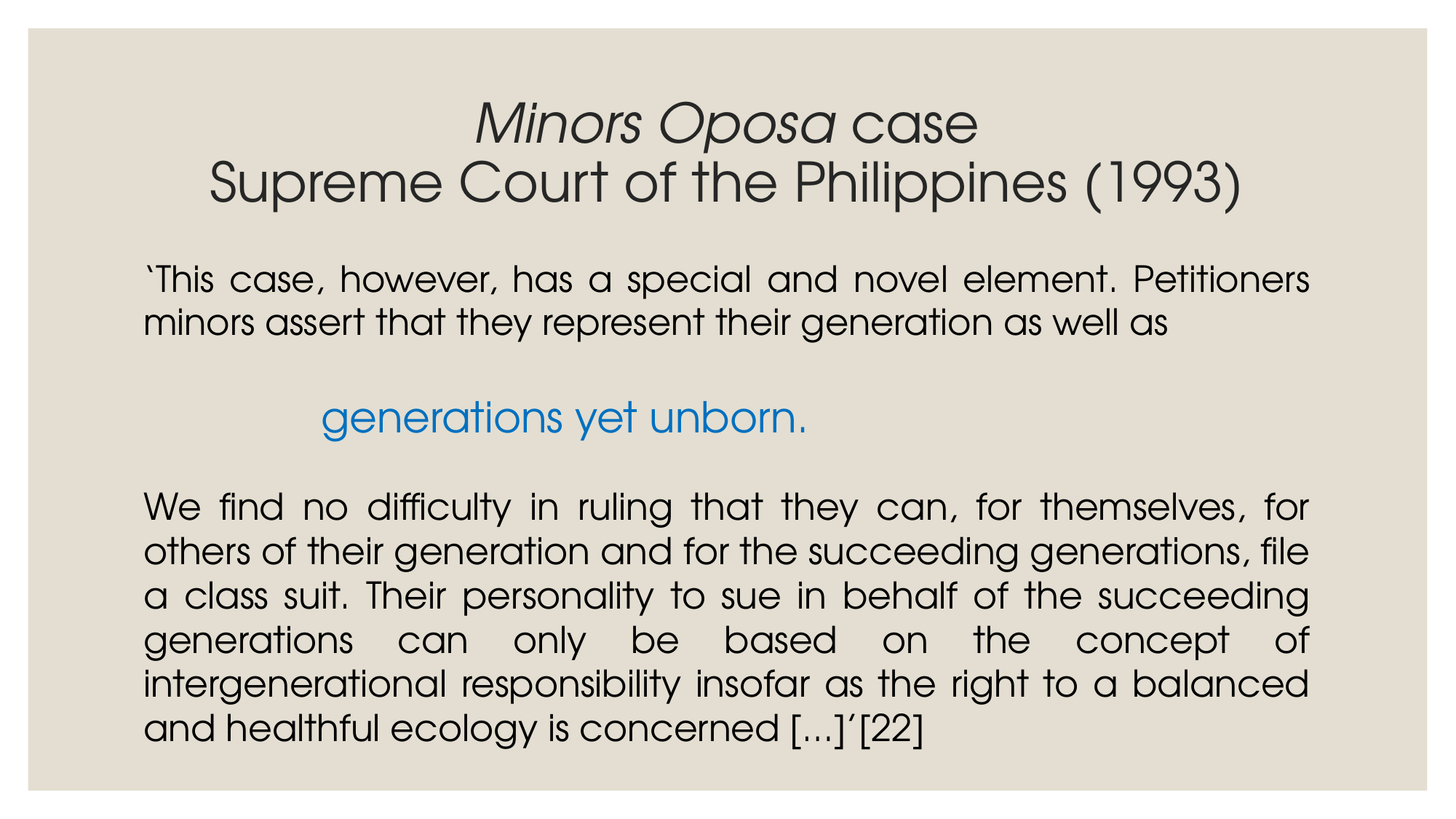

# Minors Oposa case Supreme Court of the Philippines (1993)
‘This case, however, has a special and novel element. Petitioners minors assert that they represent their generation as well as
generations yet unborn.

We find no difficulty in ruling that they can, for themselves, for others of their generation and for the succeeding generations, file a class suit. Their personality to sue in behalf of the succeeding generations can only be based on the concept of intergenerational responsibility insofar as the right to a balanced and healthful ecology is concerned […]’[22]